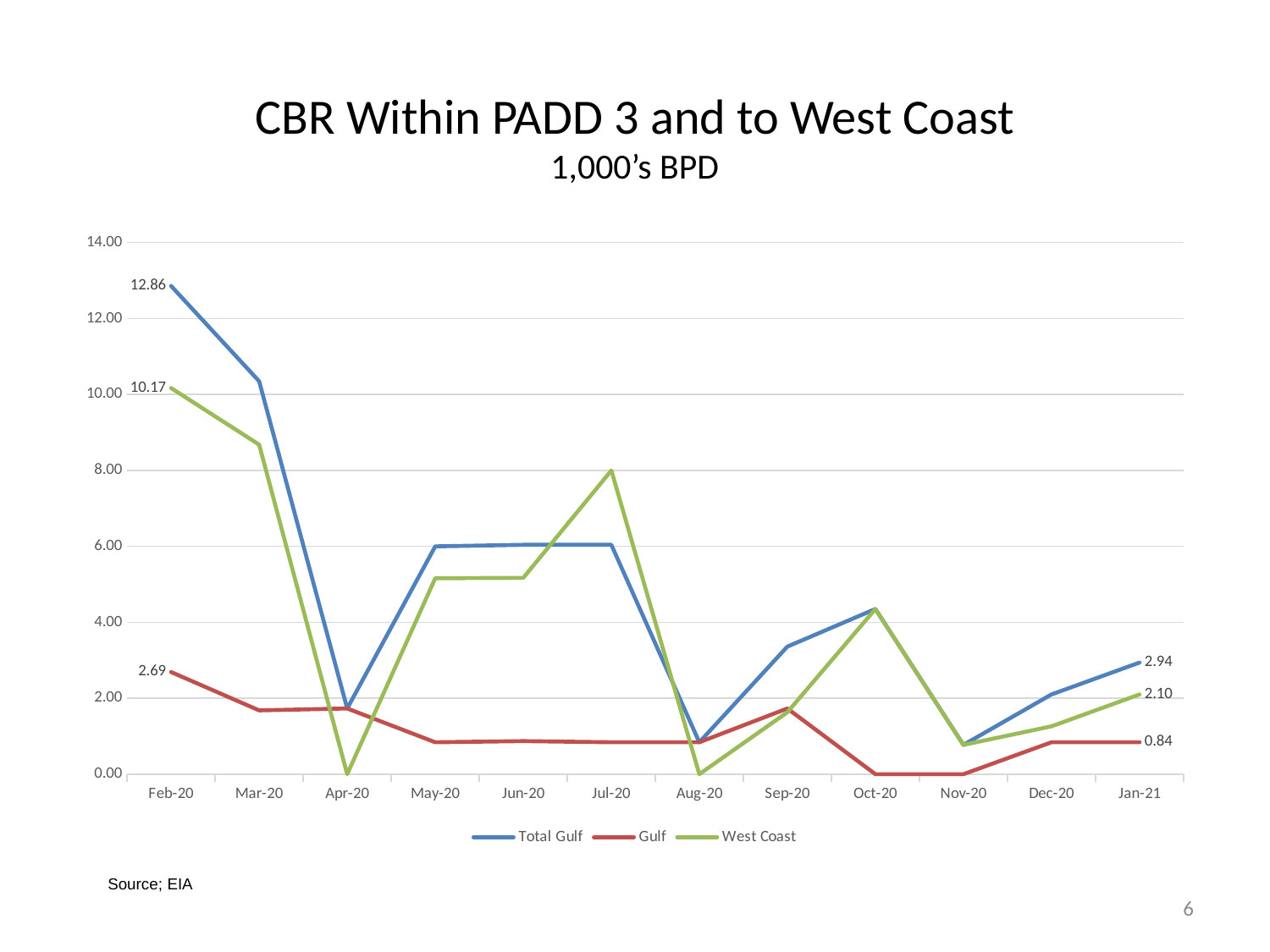

# CBR Within PADD 3 and to West Coast 1,000’s BPD

### Chart

| Category | Total Gulf | Gulf | West Coast |
|---|---|---|---|
| 43862 | 12.86 | 2.69 | 10.17 |
| 43891 | 10.35 | 1.68 | 8.68 |
| 43922 | 1.73 | 1.73 | 0.0 |
| 43952 | 6.0 | 0.84 | 5.16 |
| 43983 | 6.04 | 0.87 | 5.17 |
| 44032 | 6.04 | 0.84 | 8.0 |
| 44044 | 0.84 | 0.84 | 0.0 |
| 44075 | 3.36 | 1.73 | 1.63 |
| 44105 | 4.35 | 0.0 | 4.35 |
| 44136 | 0.77 | 0.0 | 0.77 |
| 44166 | 2.1 | 0.84 | 1.26 |
| 44197 | 2.94 | 0.84 | 2.1 |
Source; EIA
6